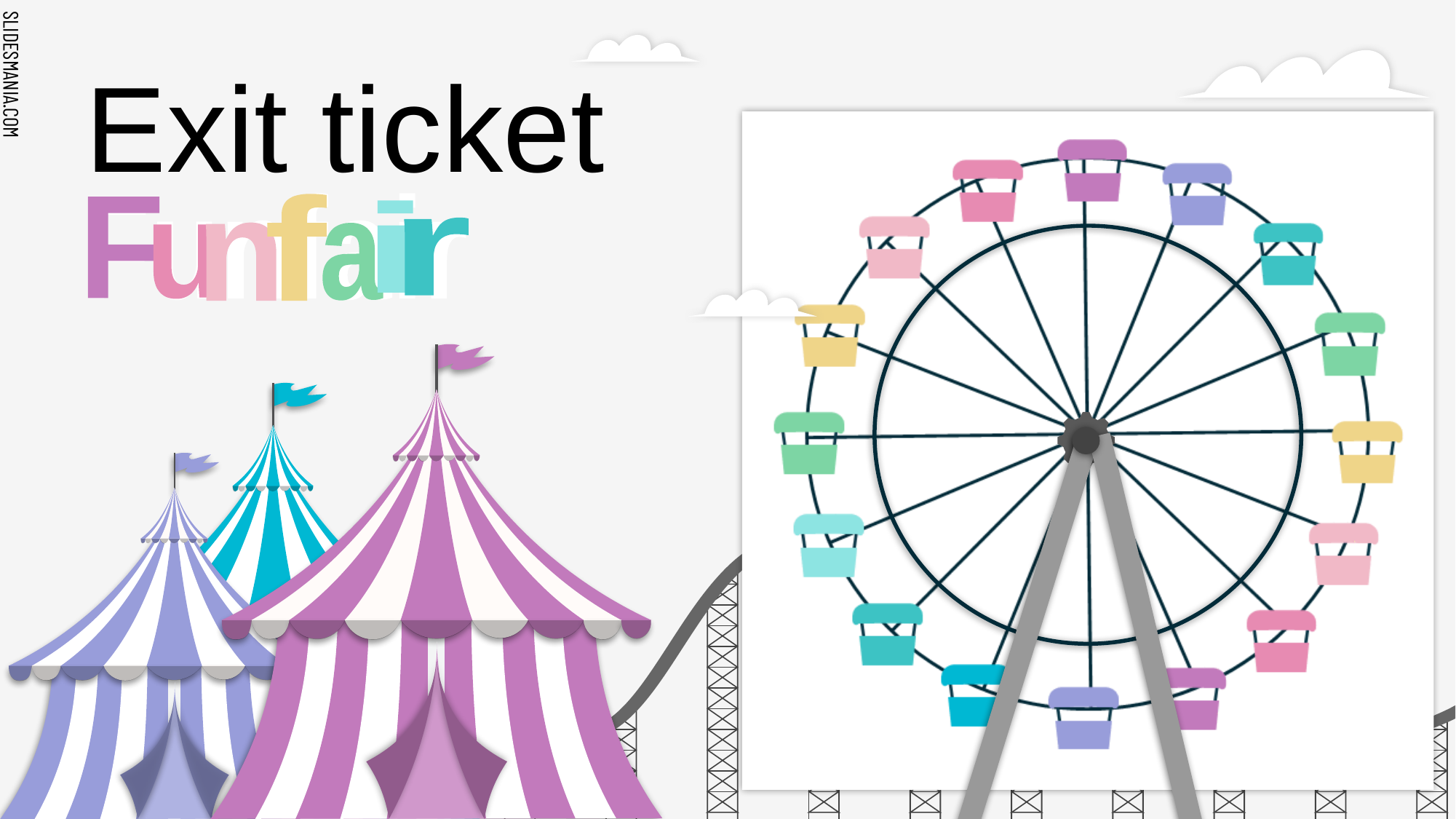

Exit ticket
Funfair
f
F
i
r
n
a
u